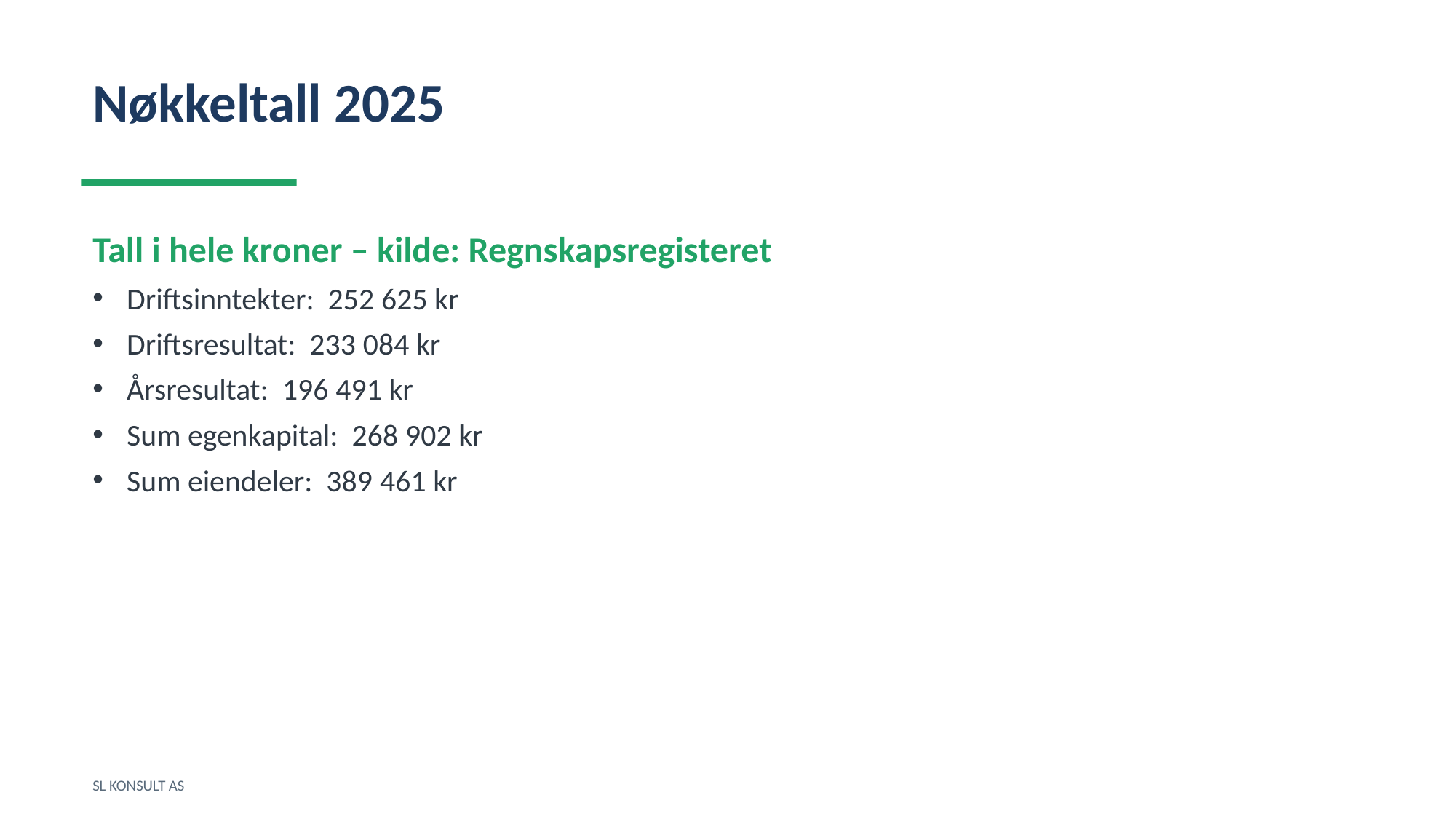

Nøkkeltall 2025

Tall i hele kroner – kilde: Regnskapsregisteret
Driftsinntekter:  252 625 kr
Driftsresultat:  233 084 kr
Årsresultat:  196 491 kr
Sum egenkapital:  268 902 kr
Sum eiendeler:  389 461 kr
SL KONSULT AS